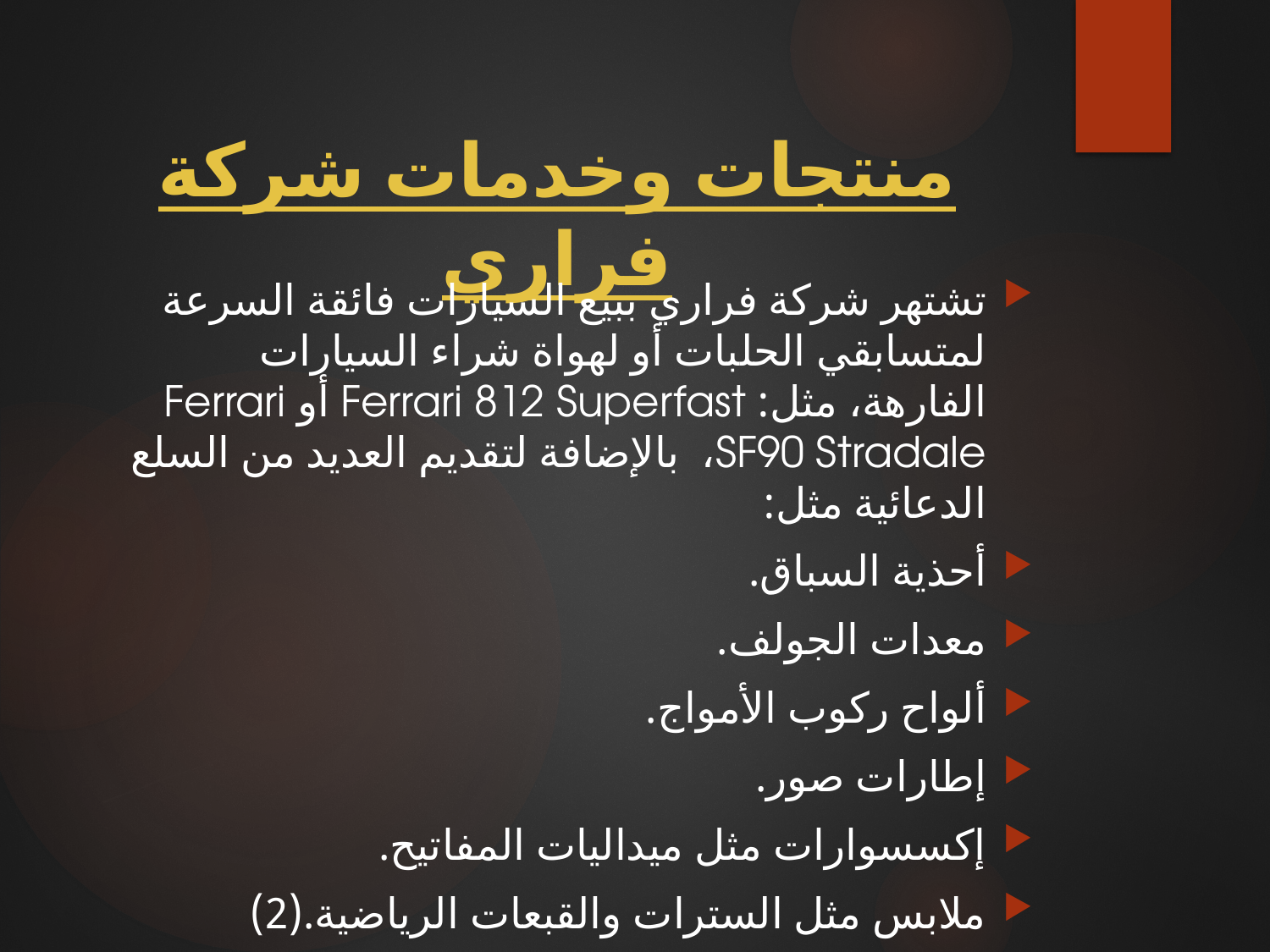

# منتجات وخدمات شركة فراري
تشتهر شركة فراري ببيع السيارات فائقة السرعة لمتسابقي الحلبات أو لهواة شراء السيارات الفارهة، مثل: Ferrari 812 Superfast أو Ferrari SF90 Stradale،  بالإضافة لتقديم العديد من السلع الدعائية مثل:
أحذية السباق.
معدات الجولف.
ألواح ركوب الأمواج.
إطارات صور.
إكسسوارات مثل ميداليات المفاتيح.
ملابس مثل السترات والقبعات الرياضية.(2)